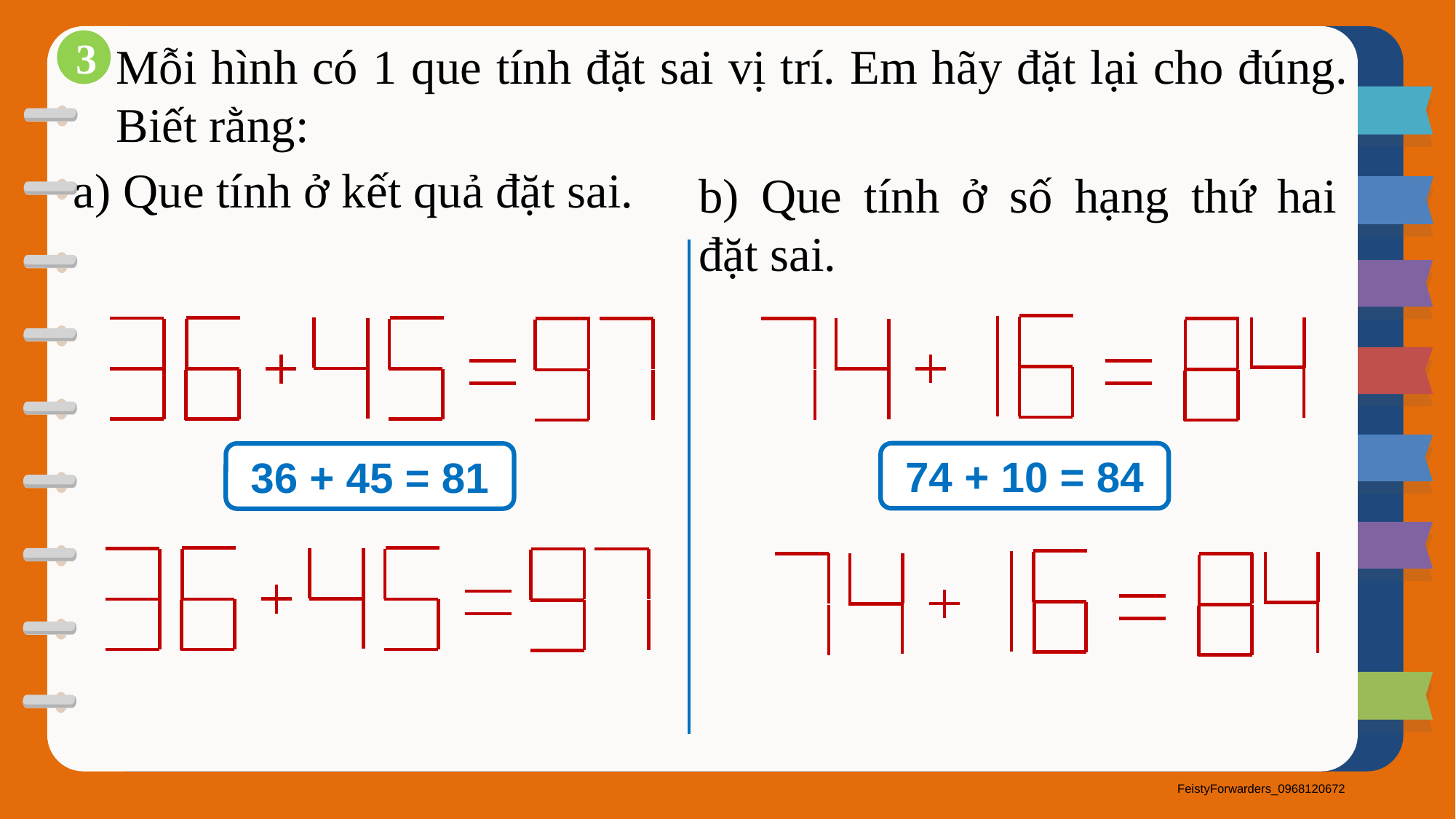

Mỗi hình có 1 que tính đặt sai vị trí. Em hãy đặt lại cho đúng. Biết rằng:
3
a) Que tính ở kết quả đặt sai.
b) Que tính ở số hạng thứ hai đặt sai.
74 + 10 = 84
36 + 45 = 81